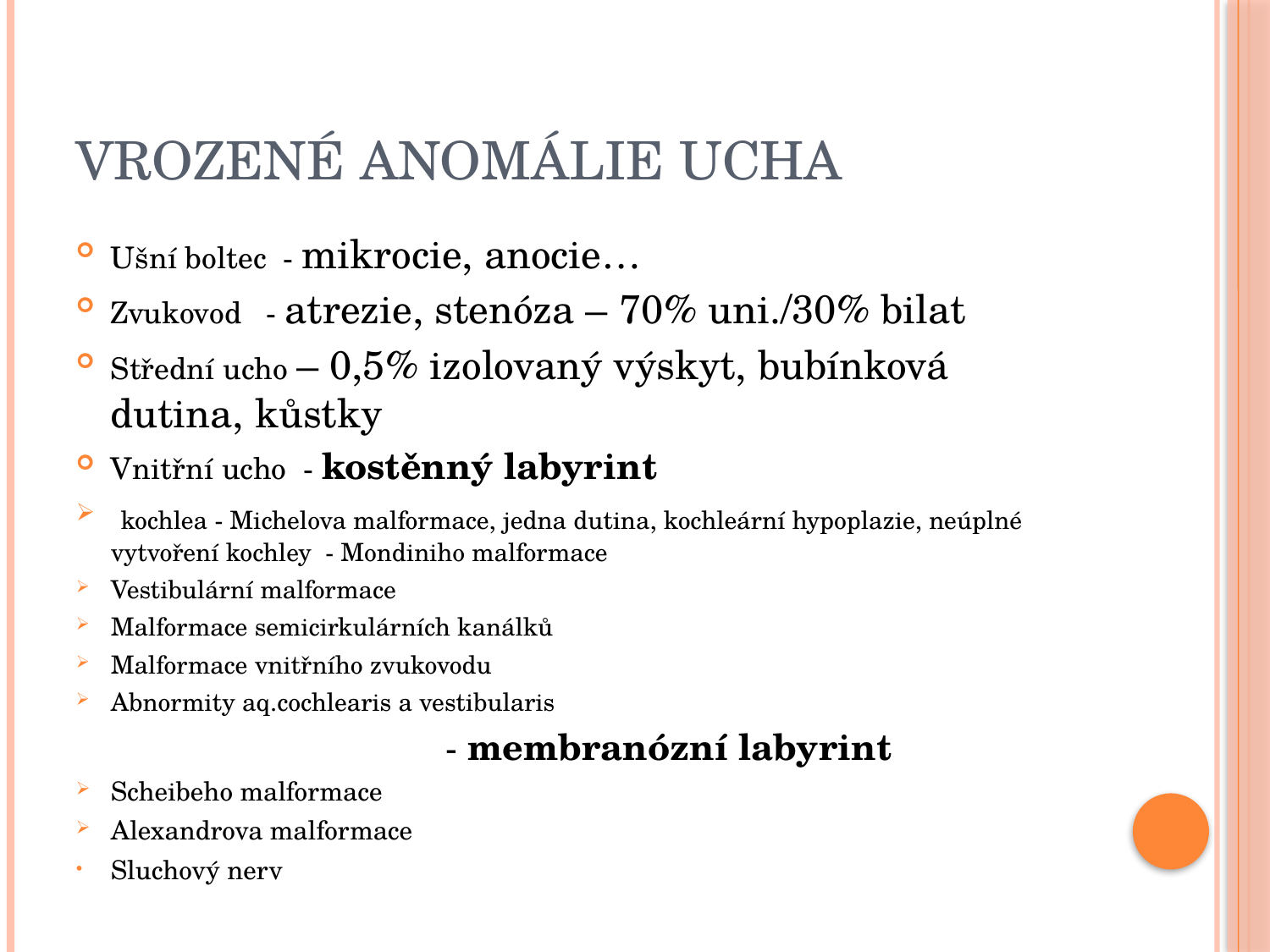

# Vrozené anomálie ucha
Ušní boltec  - mikrocie, anocie…
Zvukovod   - atrezie, stenóza – 70% uni./30% bilat
Střední ucho – 0,5% izolovaný výskyt, bubínková dutina, kůstky
Vnitřní ucho  - kostěnný labyrint
 kochlea - Michelova malformace, jedna dutina, kochleární hypoplazie, neúplné vytvoření kochley  - Mondiniho malformace
Vestibulární malformace
Malformace semicirkulárních kanálků
Malformace vnitřního zvukovodu
Abnormity aq.cochlearis a vestibularis
                                      - membranózní labyrint
Scheibeho malformace
Alexandrova malformace
Sluchový nerv